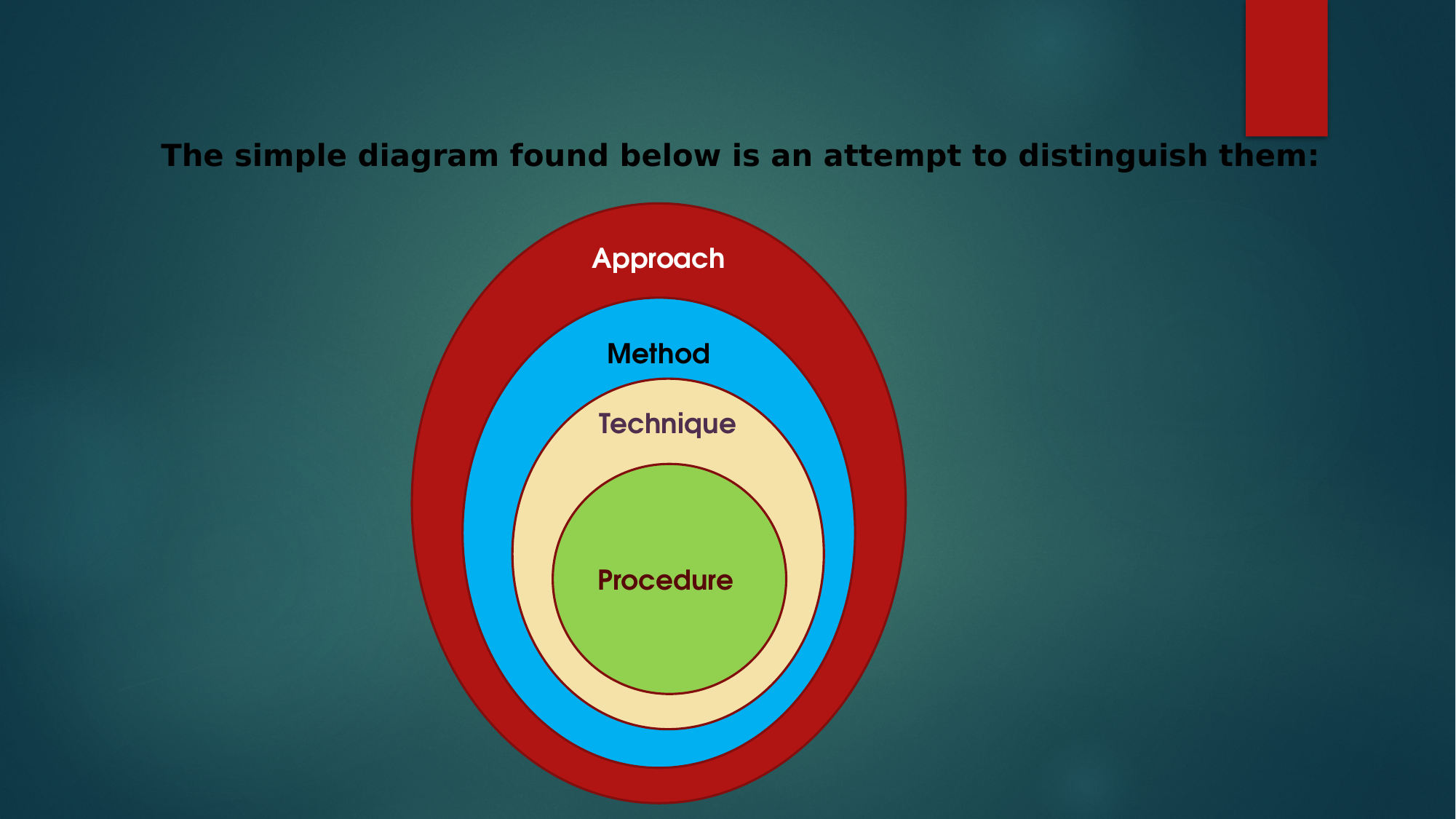

The simple diagram found below is an attempt to distinguish them:

Approach

Method

Technique

Procedure